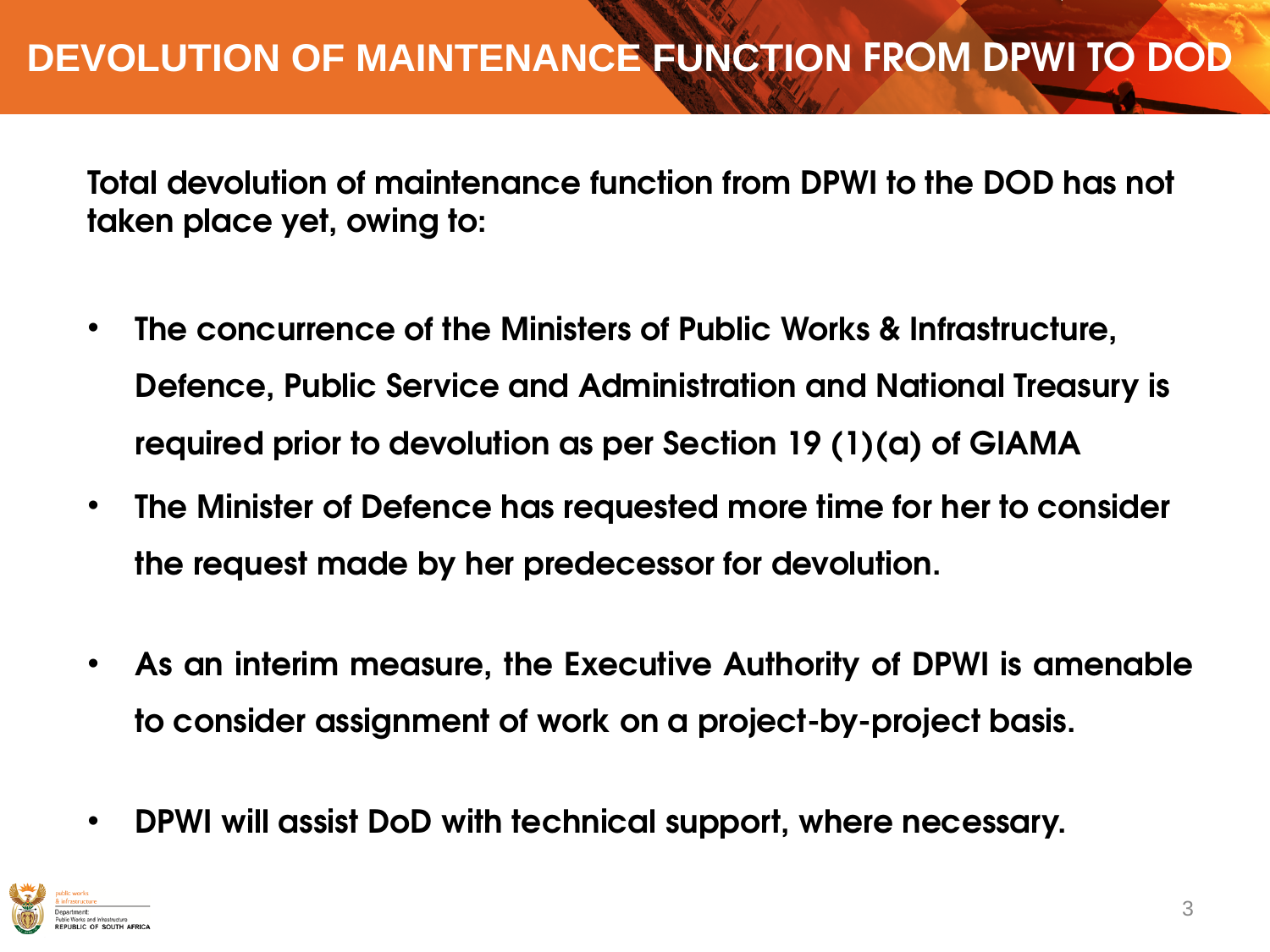

# DEVOLUTION OF MAINTENANCE FUNCTION FROM DPWI TO DOD
Total devolution of maintenance function from DPWI to the DOD has not taken place yet, owing to:

The concurrence of the Ministers of Public Works & Infrastructure, Defence, Public Service and Administration and National Treasury is required prior to devolution as per Section 19 (1)(a) of GIAMA
The Minister of Defence has requested more time for her to consider the request made by her predecessor for devolution.

As an interim measure, the Executive Authority of DPWI is amenable to consider assignment of work on a project-by-project basis.

DPWI will assist DoD with technical support, where necessary.

3